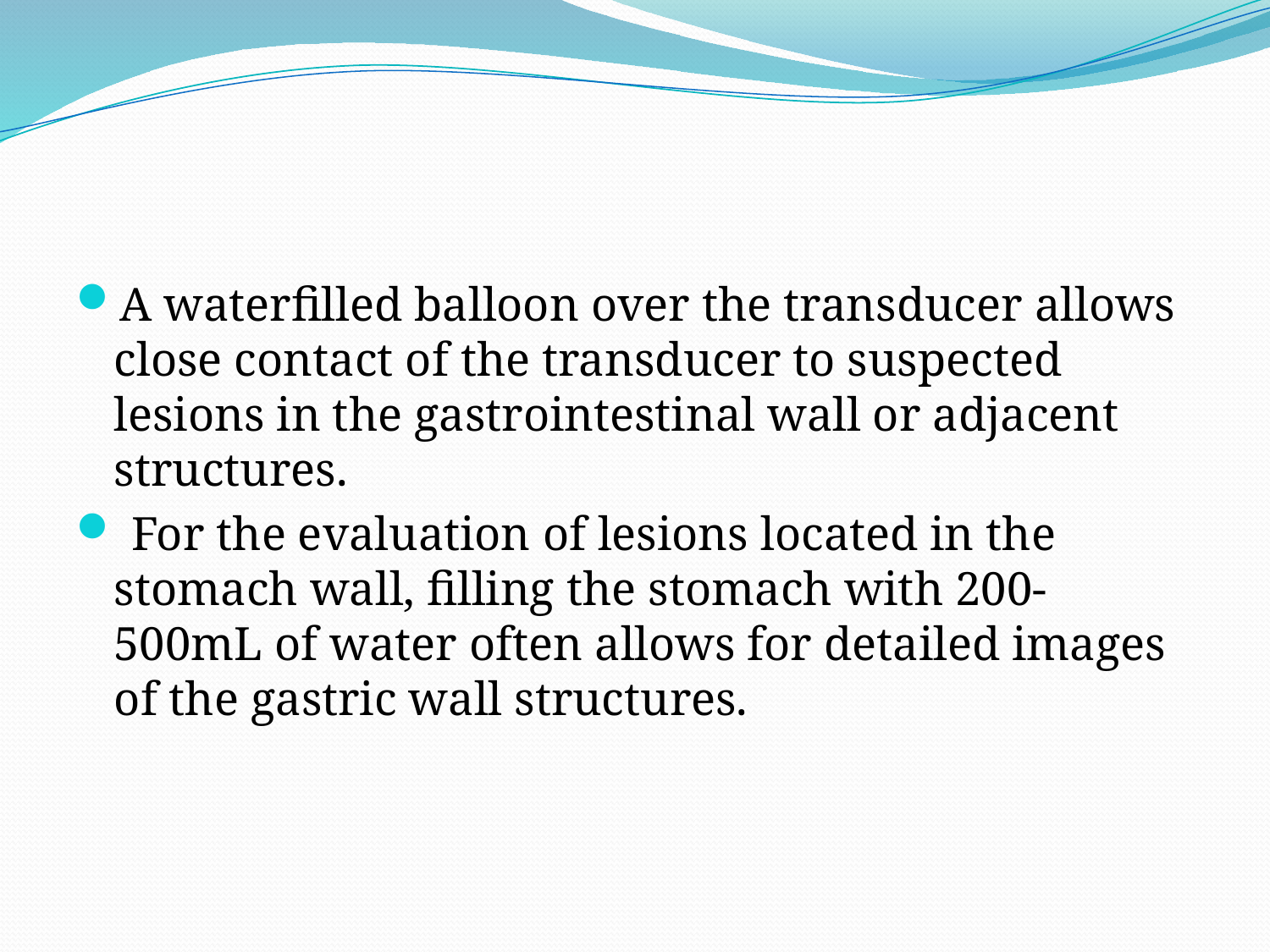

#
A waterfilled balloon over the transducer allows close contact of the transducer to suspected lesions in the gastrointestinal wall or adjacent structures.
 For the evaluation of lesions located in the stomach wall, filling the stomach with 200-500mL of water often allows for detailed images of the gastric wall structures.